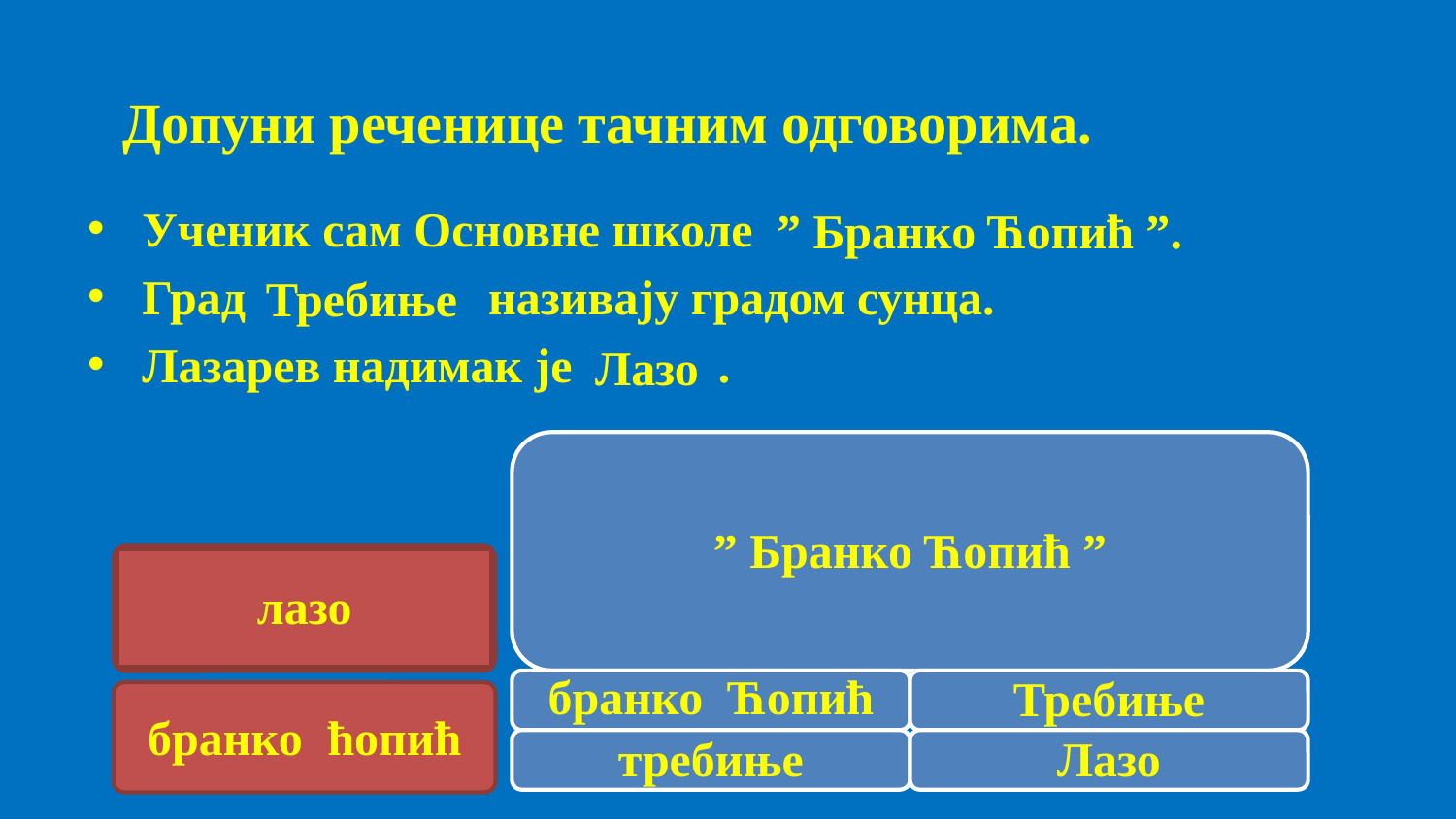

Допуни реченице тачним одговорима.
Ученик сам Основне школе
Град                    називају градом сунца.
Лазарев надимак је            .

” Бранко Ћопић ”.
Требиње
Лазо
” Бранко Ћопић ”
бранко  Ћопић
требиње
Требиње
Лазо

лазо

бранко  ћопић